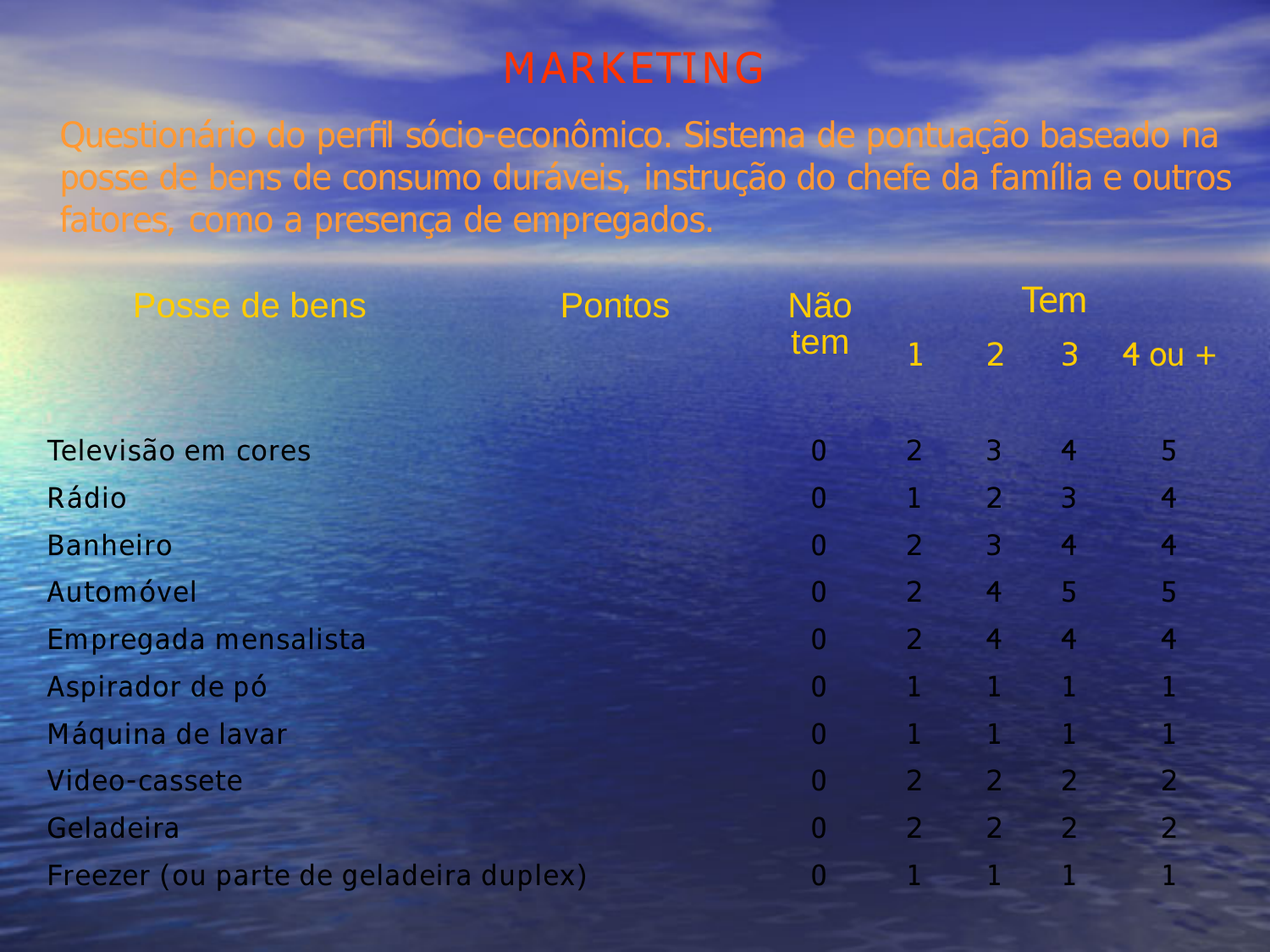

MARKETING
	Questionário do perfil sócio-econômico. Sistema de pontuação baseado na posse de bens de consumo duráveis, instrução do chefe da família e outros fatores, como a presença de empregados.

| Posse de bens | Pontos | Não tem | Tem |  |  |  |
| --- | --- | --- | --- | --- | --- | --- |
|  |  |  | 1 | 2 | 3 | 4 ou + |
| Televisão em cores |  | 0 | 2 | 3 | 4 | 5 |
| Rádio |  | 0 | 1 | 2 | 3 | 4 |
| Banheiro |  | 0 | 2 | 3 | 4 | 4 |
| Automóvel |  | 0 | 2 | 4 | 5 | 5 |
| Empregada mensalista |  | 0 | 2 | 4 | 4 | 4 |
| Aspirador de pó |  | 0 | 1 | 1 | 1 | 1 |
| Máquina de lavar |  | 0 | 1 | 1 | 1 | 1 |
| Video-cassete |  | 0 | 2 | 2 | 2 | 2 |
| Geladeira |  | 0 | 2 | 2 | 2 | 2 |
| Freezer (ou parte de geladeira duplex) |  | 0 | 1 | 1 | 1 | 1 |